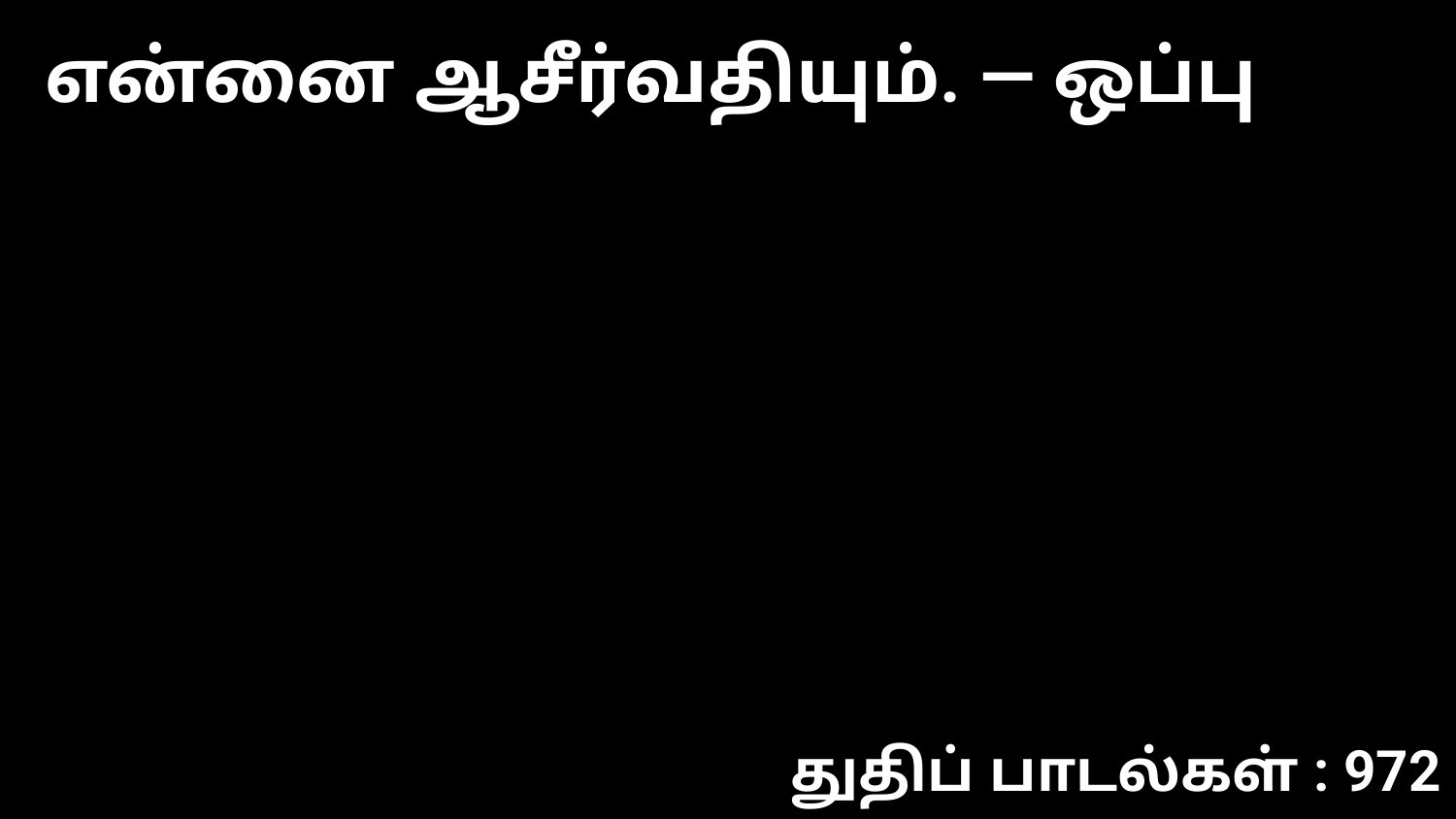

என்னை ஆசீர்வதியும். — ஒப்பு
துதிப் பாடல்கள் : 972